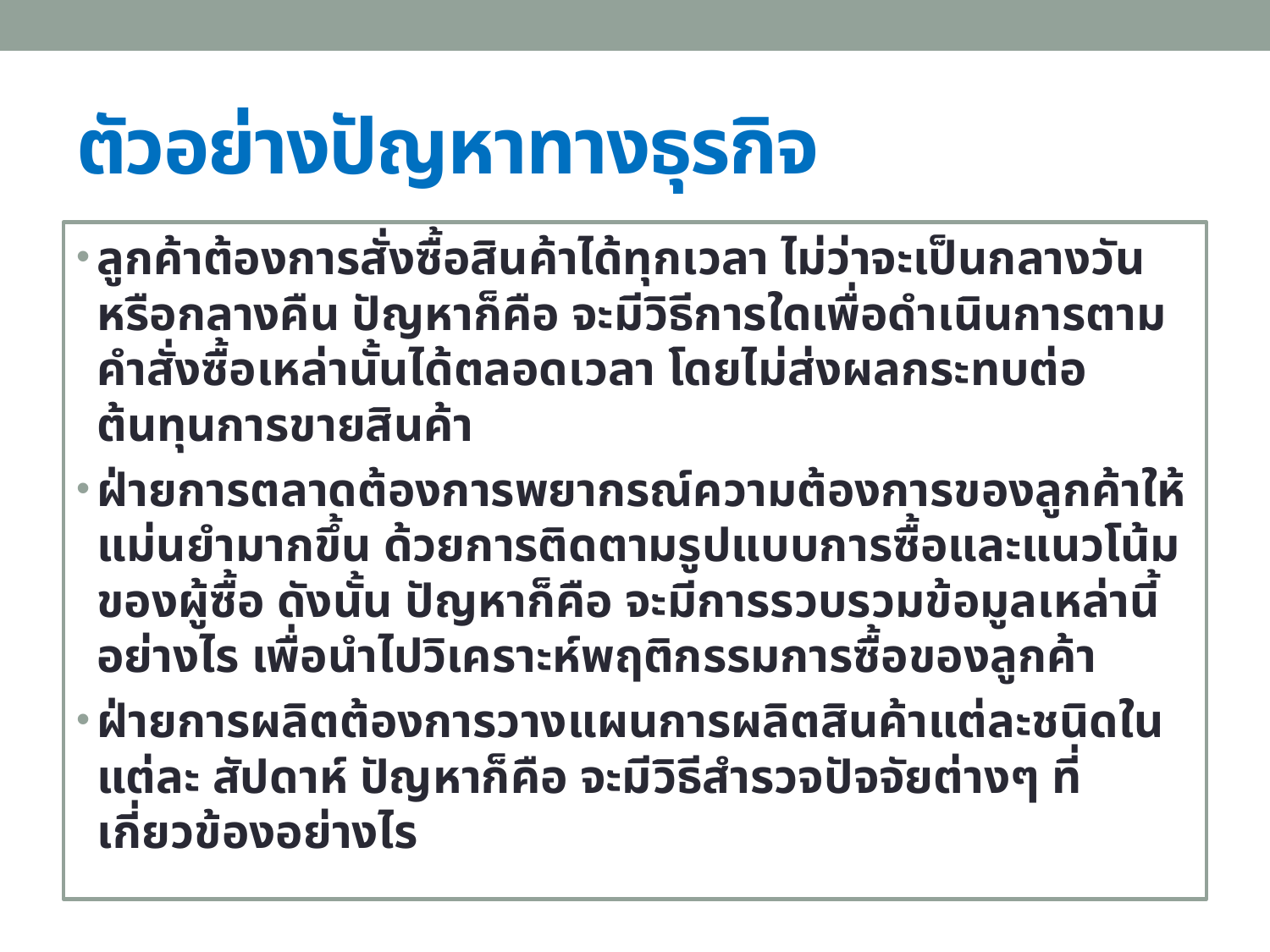

# ตัวอย่างปัญหาทางธุรกิจ
ลูกค้าต้องการสั่งซื้อสินค้าได้ทุกเวลา ไม่ว่าจะเป็นกลางวันหรือกลางคืน ปัญหาก็คือ จะมีวิธีการใดเพื่อดำเนินการตามคำสั่งซื้อเหล่านั้นได้ตลอดเวลา โดยไม่ส่งผลกระทบต่อต้นทุนการขายสินค้า
ฝ่ายการตลาดต้องการพยากรณ์ความต้องการของลูกค้าให้แม่นยำมากขึ้น ด้วยการติดตามรูปแบบการซื้อและแนวโน้มของผู้ซื้อ ดังนั้น ปัญหาก็คือ จะมีการรวบรวมข้อมูลเหล่านี้อย่างไร เพื่อนำไปวิเคราะห์พฤติกรรมการซื้อของลูกค้า
ฝ่ายการผลิตต้องการวางแผนการผลิตสินค้าแต่ละชนิดในแต่ละ สัปดาห์ ปัญหาก็คือ จะมีวิธีสำรวจปัจจัยต่างๆ ที่เกี่ยวข้องอย่างไร